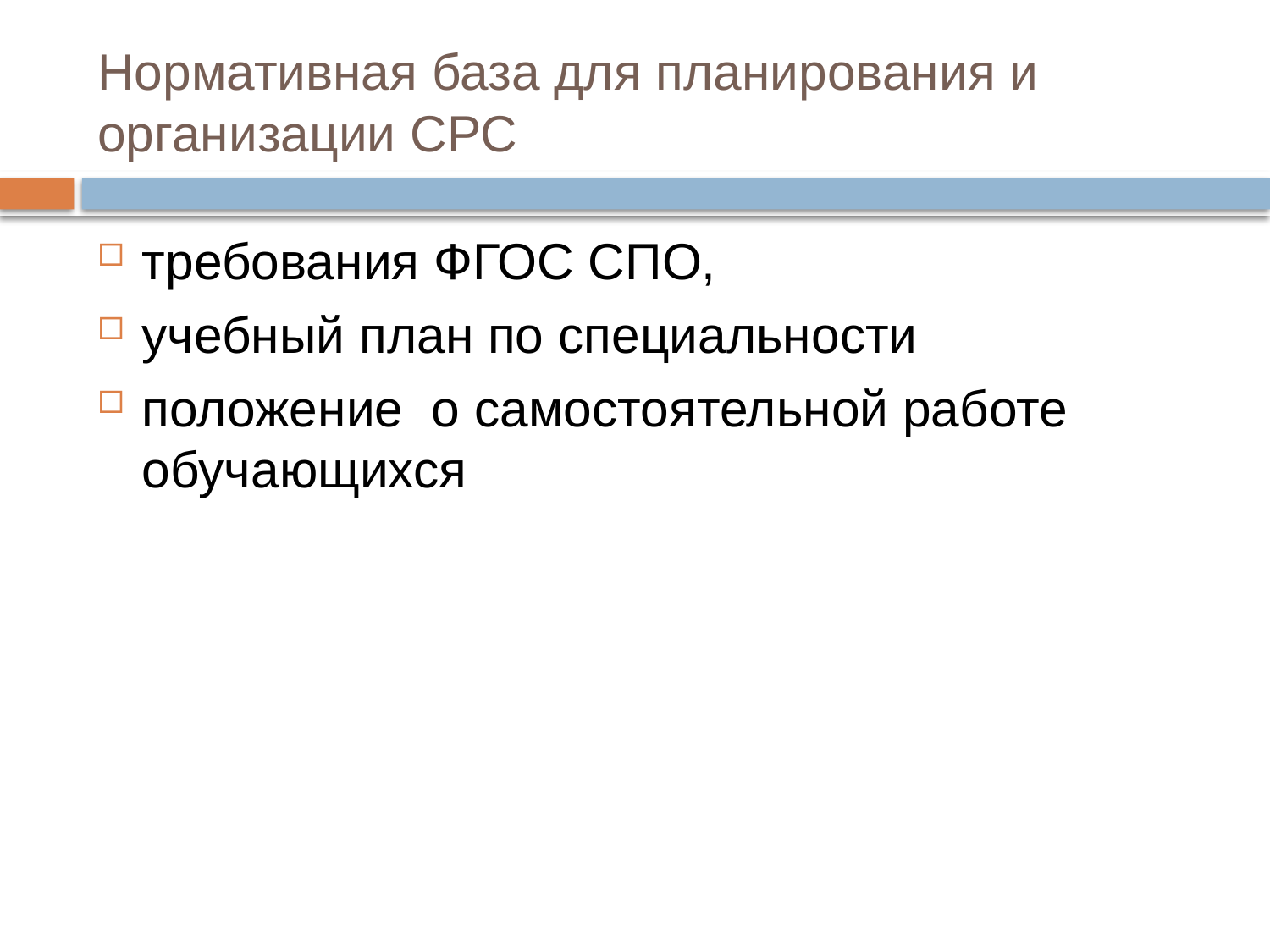

# Нормативная база для планирования и организации СРС
требования ФГОС СПО,
учебный план по специальности
положение  о самостоятельной работе  обучающихся